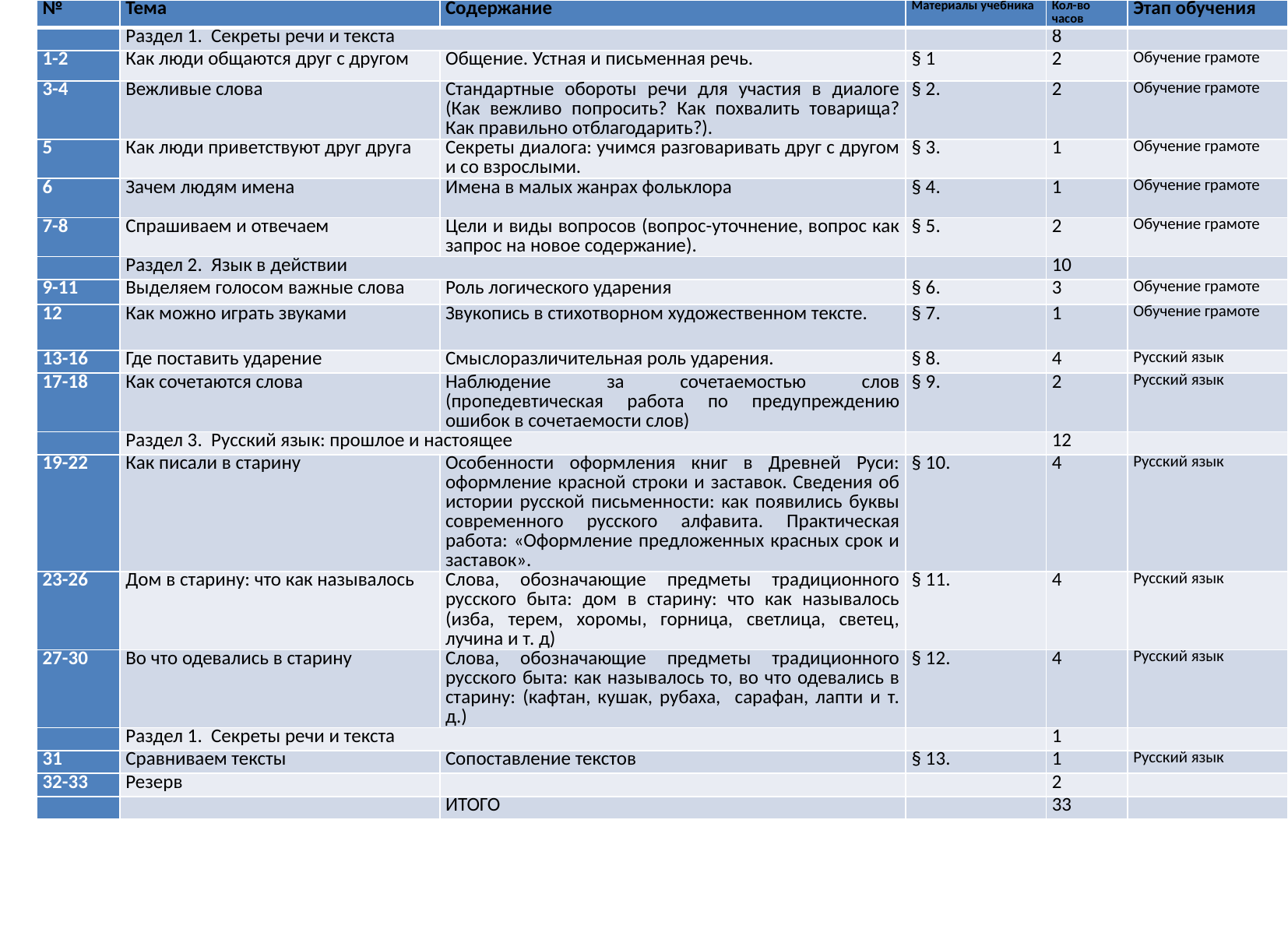

| № | Тема | Содержание | Материалы учебника | Кол-во часов | Этап обучения |
| --- | --- | --- | --- | --- | --- |
|  | Раздел 1. Секреты речи и текста |  |  | 8 |  |
| 1-2 | Как люди общаются друг с другом | Общение. Устная и письменная речь. | § 1 | 2 | Обучение грамоте |
| 3-4 | Вежливые слова | Стандартные обороты речи для участия в диалоге (Как вежливо попросить? Как похвалить товарища? Как правильно отблагодарить?). | § 2. | 2 | Обучение грамоте |
| 5 | Как люди приветствуют друг друга | Секреты диалога: учимся разговаривать друг с другом и со взрослыми. | § 3. | 1 | Обучение грамоте |
| 6 | Зачем людям имена | Имена в малых жанрах фольклора | § 4. | 1 | Обучение грамоте |
| 7-8 | Спрашиваем и отвечаем | Цели и виды вопросов (вопрос-уточнение, вопрос как запрос на новое содержание). | § 5. | 2 | Обучение грамоте |
|  | Раздел 2. Язык в действии |  |  | 10 |  |
| 9-11 | Выделяем голосом важные слова | Роль логического ударения | § 6. | 3 | Обучение грамоте |
| 12 | Как можно играть звуками | Звукопись в стихотворном художественном тексте. | § 7. | 1 | Обучение грамоте |
| 13-16 | Где поставить ударение | Смыслоразличительная роль ударения. | § 8. | 4 | Русский язык |
| 17-18 | Как сочетаются слова | Наблюдение за сочетаемостью слов (пропедевтическая работа по предупреждению ошибок в сочетаемости слов) | § 9. | 2 | Русский язык |
|  | Раздел 3. Русский язык: прошлое и настоящее |  |  | 12 |  |
| 19-22 | Как писали в старину | Особенности оформления книг в Древней Руси: оформление красной строки и заставок. Сведения об истории русской письменности: как появились буквы современного русского алфавита. Практическая работа: «Оформление предложенных красных срок и заставок». | § 10. | 4 | Русский язык |
| 23-26 | Дом в старину: что как называлось | Слова, обозначающие предметы традиционного русского быта: дом в старину: что как называлось (изба, терем, хоромы, горница, светлица, светец, лучина и т. д) | § 11. | 4 | Русский язык |
| 27-30 | Во что одевались в старину | Слова, обозначающие предметы традиционного русского быта: как называлось то, во что одевались в старину: (кафтан, кушак, рубаха, сарафан, лапти и т. д.) | § 12. | 4 | Русский язык |
|  | Раздел 1. Секреты речи и текста |  |  | 1 |  |
| 31 | Сравниваем тексты | Сопоставление текстов | § 13. | 1 | Русский язык |
| 32-33 | Резерв |  |  | 2 |  |
|  |  | ИТОГО |  | 33 |  |
#